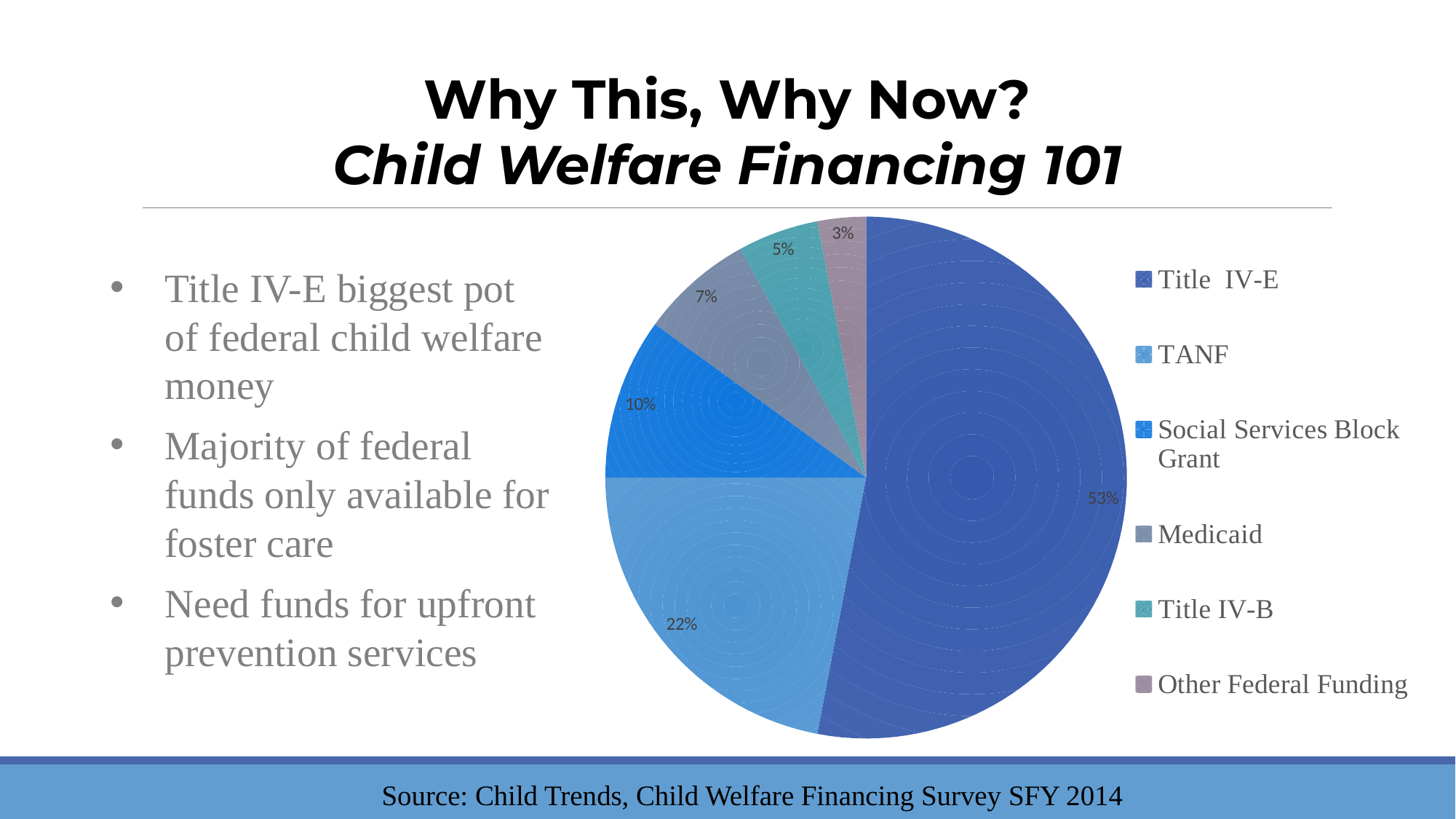

Why This, Why Now?
Child Welfare Financing 101

### Chart

| Category | Sales |
|---|---|
| Title  IV-E | 0.53 |
| TANF | 0.22 |
| Social Services Block Grant | 0.1 |
| Medicaid | 0.07 |
| Title IV-B | 0.05 |
| Other Federal Funding | 0.03 |
Title IV-E biggest pot of federal child welfare money
Majority of federal funds only available for foster care
Need funds for upfront prevention services

Source: Child Trends, Child Welfare Financing Survey SFY 2014